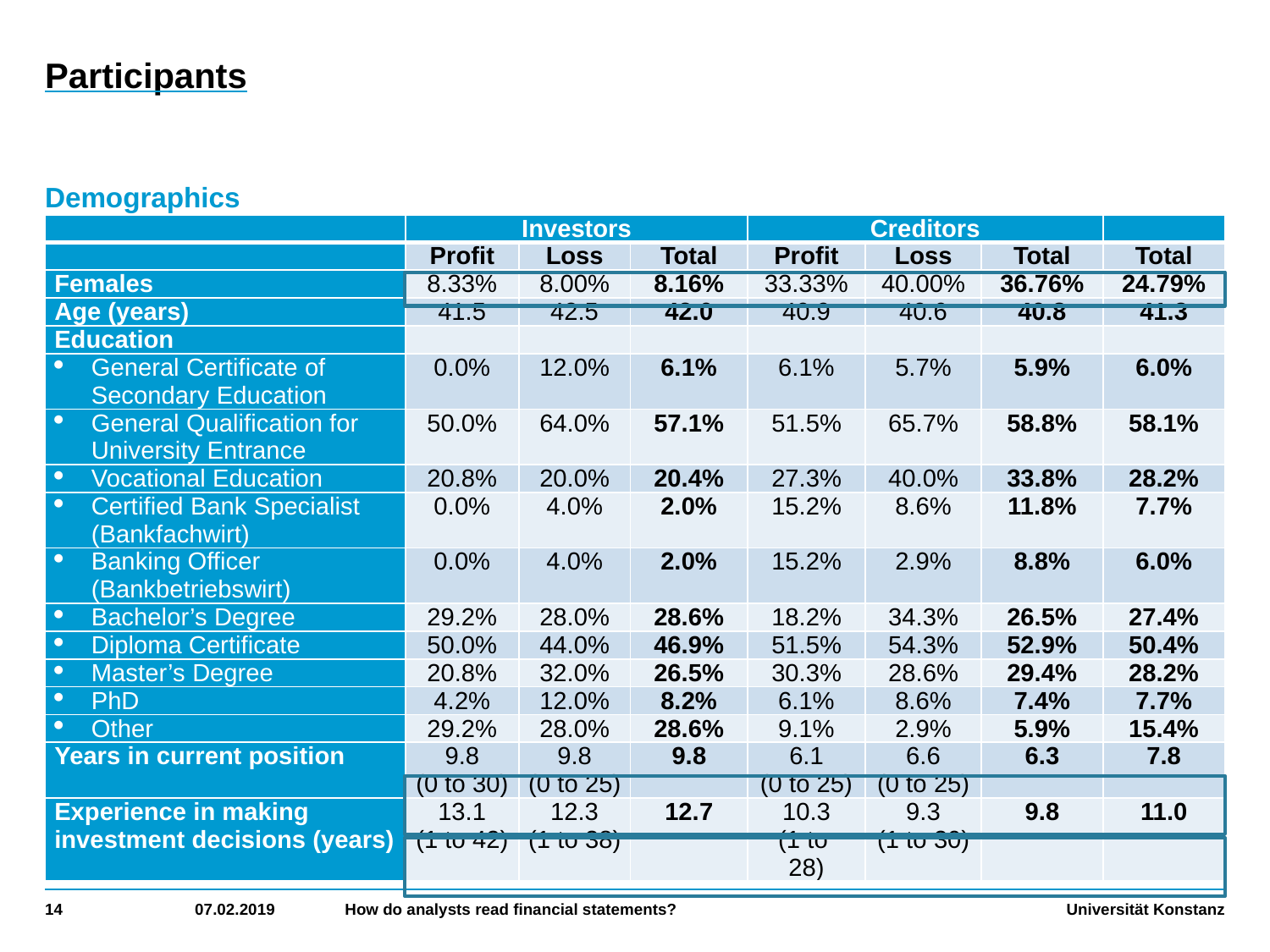

# Participants
Demographics

|  | Investors |  |  | Creditors |  |  |  |
| --- | --- | --- | --- | --- | --- | --- | --- |
|  | Profit | Loss | Total | Profit | Loss | Total | Total |
| Females | 8.33% | 8.00% | 8.16% | 33.33% | 40.00% | 36.76% | 24.79% |
| Age (years) | 41.5 | 42.5 | 42.0 | 40.9 | 40.6 | 40.8 | 41.3 |
| Education |  |  |  |  |  |  |  |
| General Certificate of Secondary Education | 0.0% | 12.0% | 6.1% | 6.1% | 5.7% | 5.9% | 6.0% |
| General Qualification for University Entrance | 50.0% | 64.0% | 57.1% | 51.5% | 65.7% | 58.8% | 58.1% |
| Vocational Education | 20.8% | 20.0% | 20.4% | 27.3% | 40.0% | 33.8% | 28.2% |
| Certified Bank Specialist (Bankfachwirt) | 0.0% | 4.0% | 2.0% | 15.2% | 8.6% | 11.8% | 7.7% |
| Banking Officer (Bankbetriebswirt) | 0.0% | 4.0% | 2.0% | 15.2% | 2.9% | 8.8% | 6.0% |
| Bachelor’s Degree | 29.2% | 28.0% | 28.6% | 18.2% | 34.3% | 26.5% | 27.4% |
| Diploma Certificate | 50.0% | 44.0% | 46.9% | 51.5% | 54.3% | 52.9% | 50.4% |
| Master’s Degree | 20.8% | 32.0% | 26.5% | 30.3% | 28.6% | 29.4% | 28.2% |
| PhD | 4.2% | 12.0% | 8.2% | 6.1% | 8.6% | 7.4% | 7.7% |
| Other | 29.2% | 28.0% | 28.6% | 9.1% | 2.9% | 5.9% | 15.4% |
| Years in current position | 9.8 (0 to 30) | 9.8 (0 to 25) | 9.8 | 6.1 (0 to 25) | 6.6 (0 to 25) | 6.3 | 7.8 |
| Experience in making investment decisions (years) | 13.1 (1 to 42) | 12.3 (1 to 38) | 12.7 | 10.3 (1 to 28) | 9.3 (1 to 30) | 9.8 | 11.0 |

14
07.02.2019
How do analysts read financial statements?